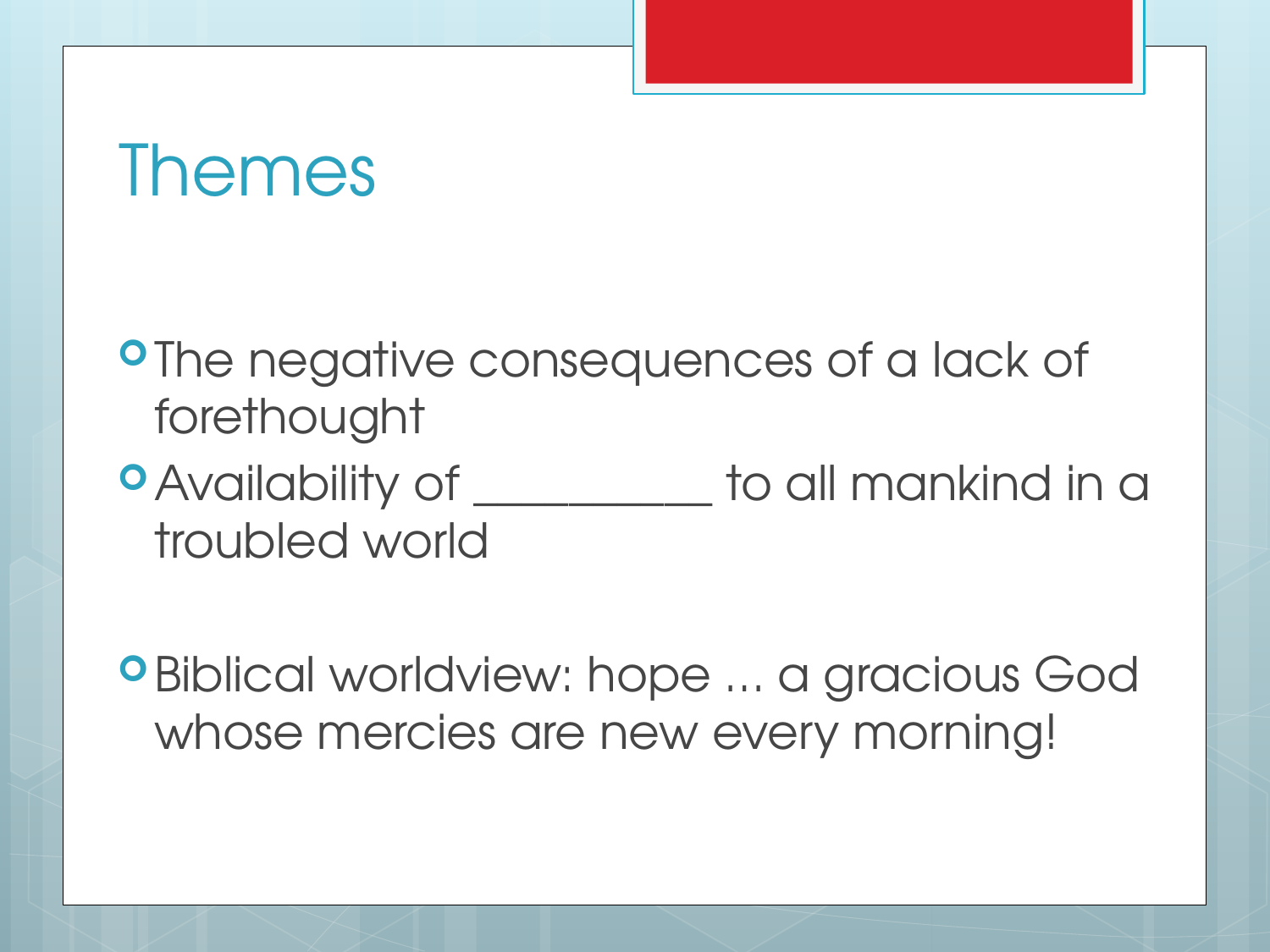

# Themes
The negative consequences of a lack of forethought
Availability of __________ to all mankind in a troubled world

Biblical worldview: hope … a gracious God whose mercies are new every morning!